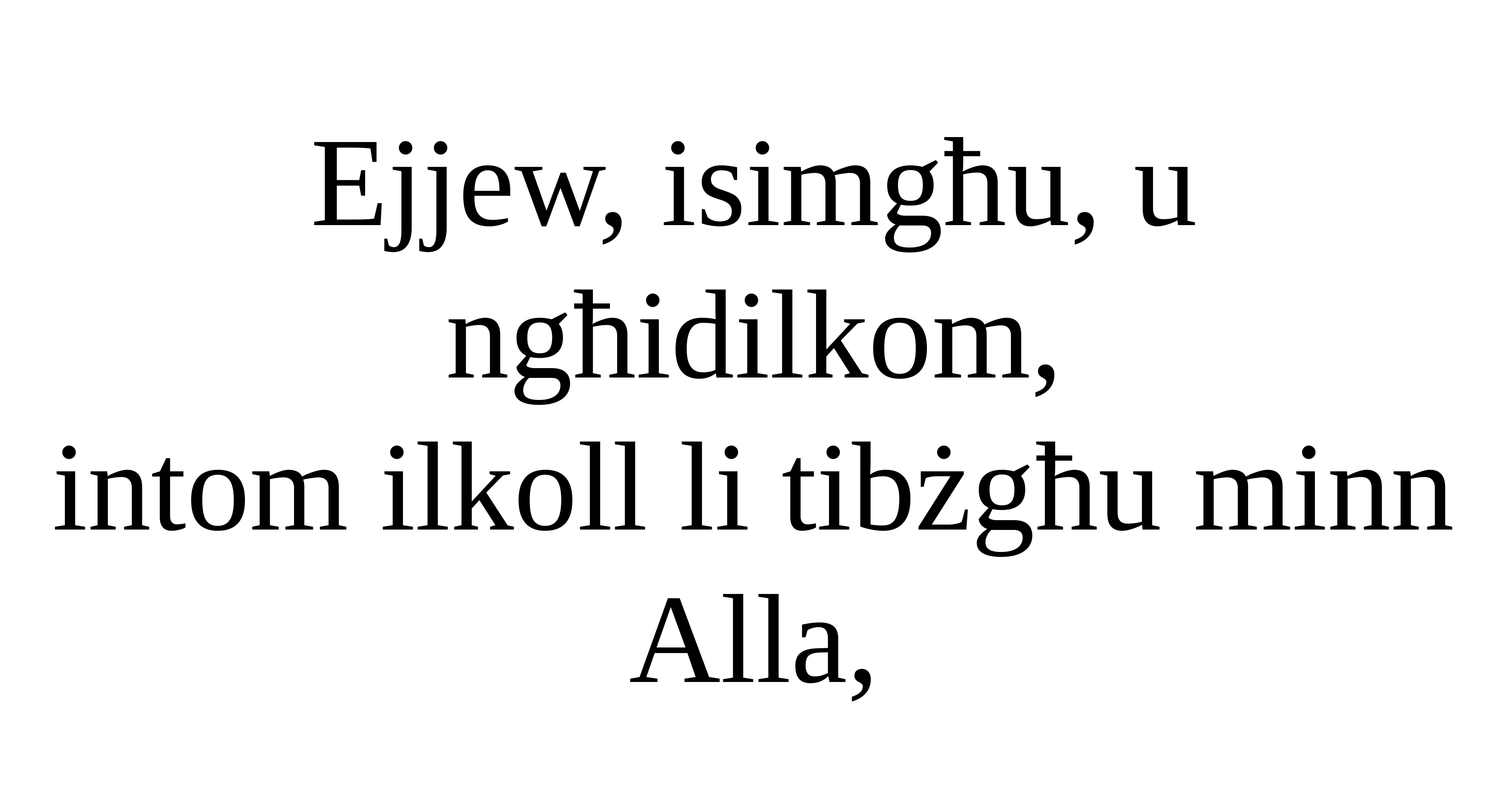

Ejjew, isimgħu, u ngħidilkom,
intom ilkoll li tibżgħu minn Alla,
Salm Responsorjali
Salm Responsorjali